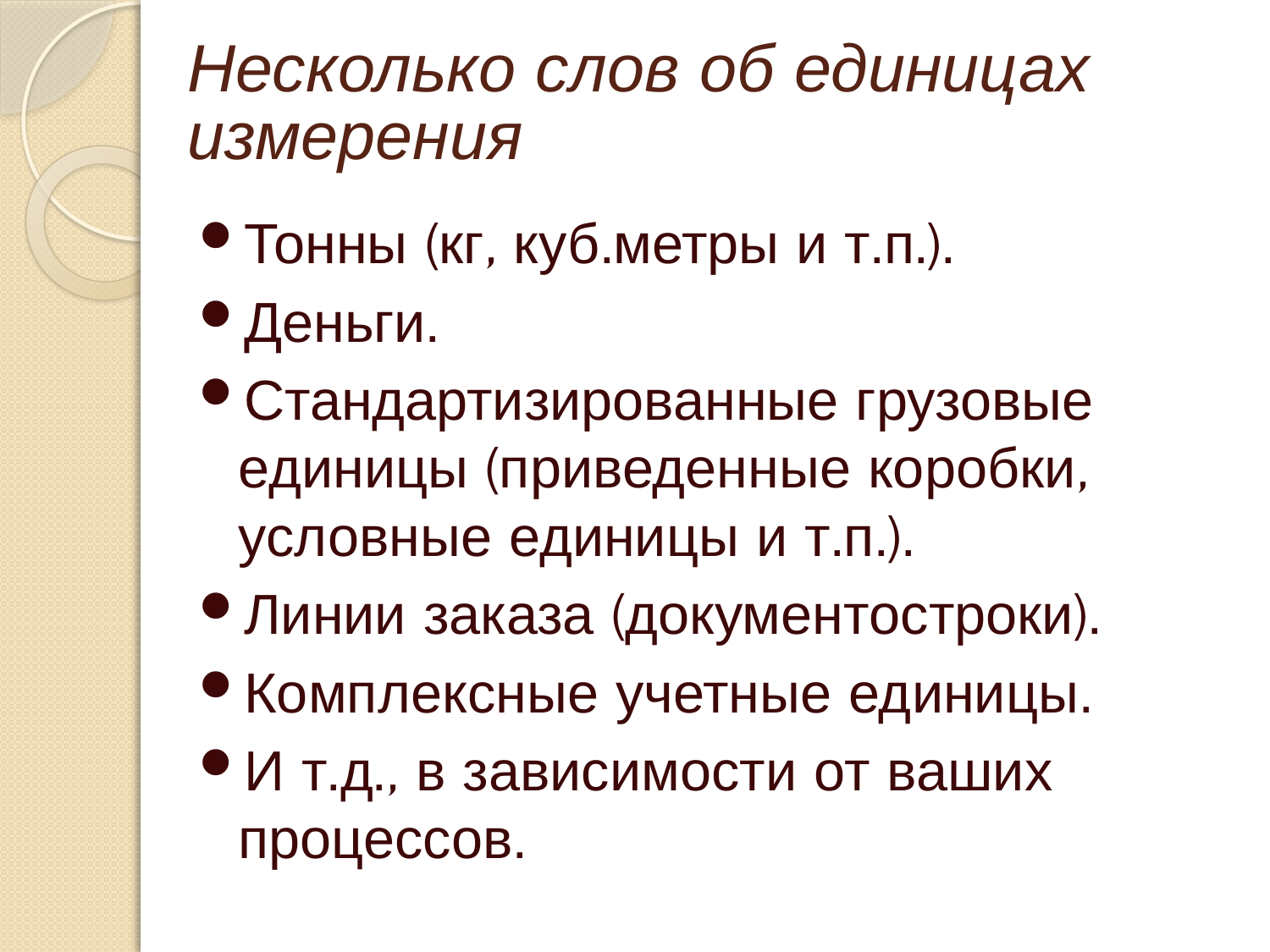

# Несколько слов об единицах измерения
Тонны (кг, куб.метры и т.п.).
Деньги.
Стандартизированные грузовые единицы (приведенные коробки, условные единицы и т.п.).
Линии заказа (документостроки).
Комплексные учетные единицы.
И т.д., в зависимости от ваших процессов.